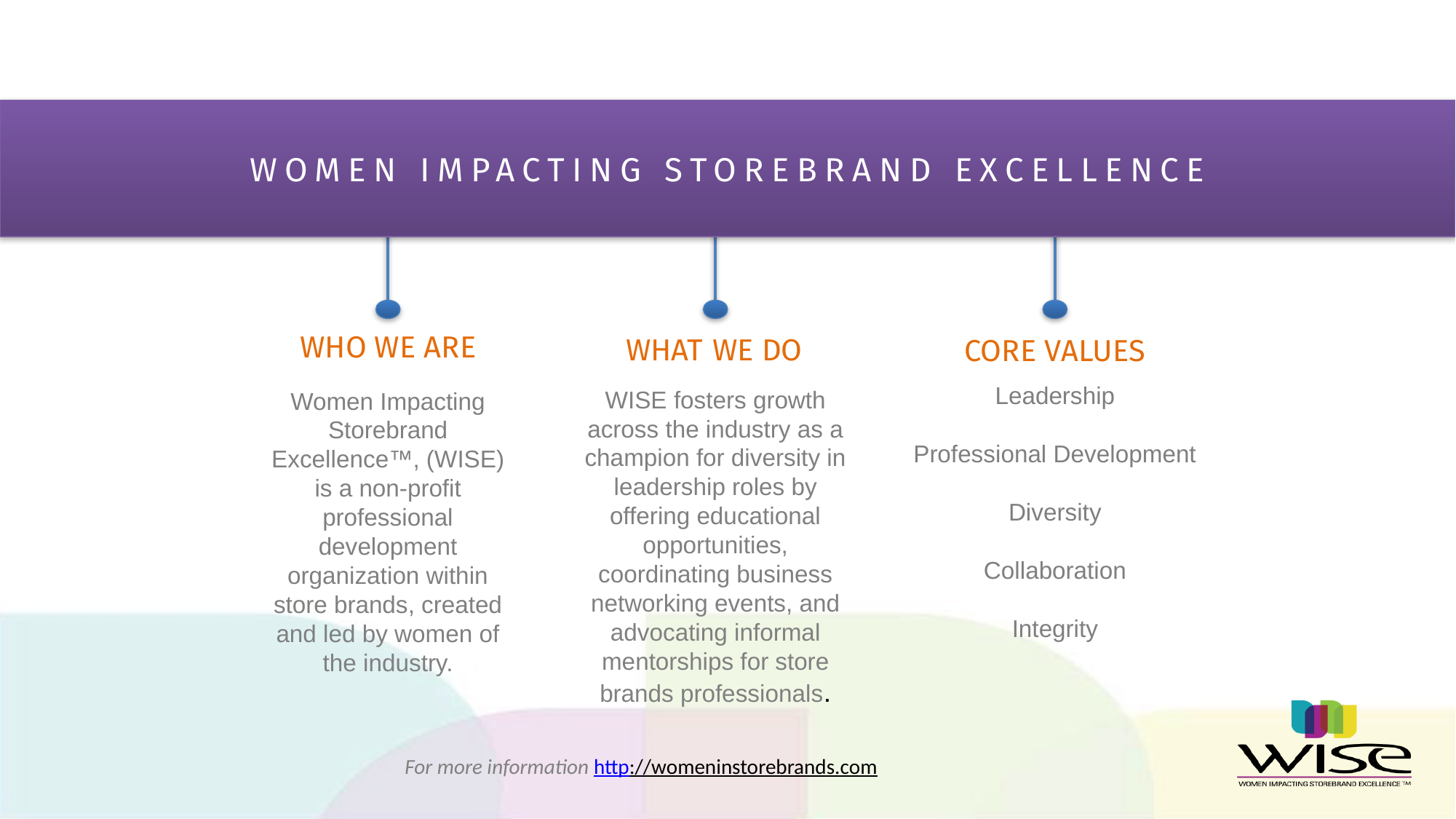

WOMEN IMPACTING STOREBRAND EXCELLENCE

WHAT WE DO
WHO WE ARE
CORE VALUES
Leadership

Professional Development

Diversity

Collaboration

Integrity
WISE fosters growth across the industry as a champion for diversity in leadership roles by offering educational opportunities, coordinating business networking events, and advocating informal mentorships for store brands professionals.
Women Impacting Storebrand Excellence™, (WISE) is a non-profit professional development organization within store brands, created and led by women of the industry.
For more information http://womeninstorebrands.com